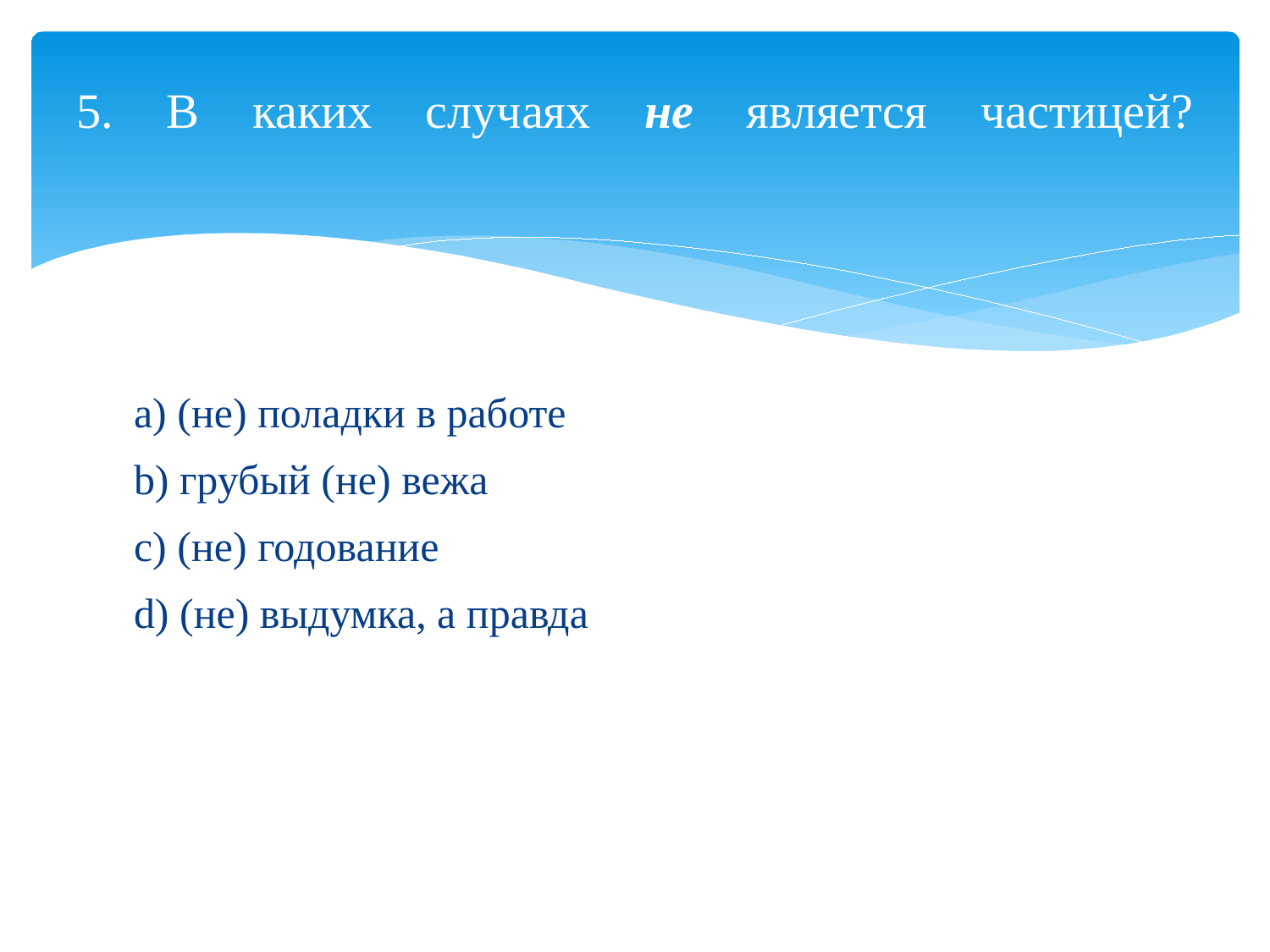

# 5. В каких случаях не является частицей?
a) (не) поладки в работе
b) грубый (не) вежа
c) (не) годование
d) (не) выдумка, а правда